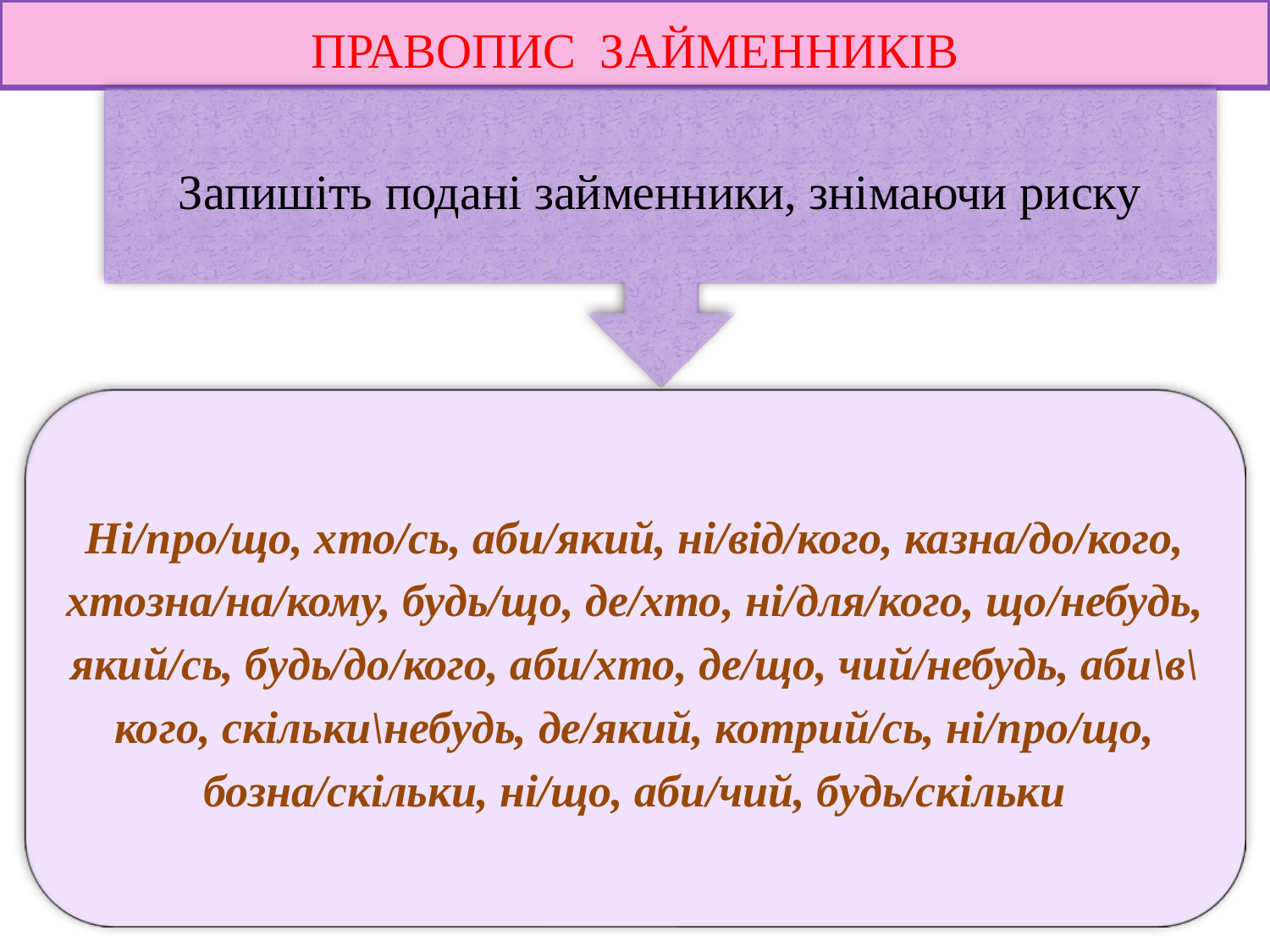

ПРАВОПИС  ЗАЙМЕННИКІВ

Запишіть подані займенники, знімаючи риску
Ні/про/що, хто/сь, аби/який, ні/від/кого, казна/до/кого, хтозна/на/кому, будь/що, де/хто, ні/для/кого, що/небудь, який/сь, будь/до/кого, аби/хто, де/що, чий/небудь, аби\в\кого, скільки\небудь, де/який, котрий/сь, ні/про/що, бозна/скільки, ні/що, аби/чий, будь/скільки